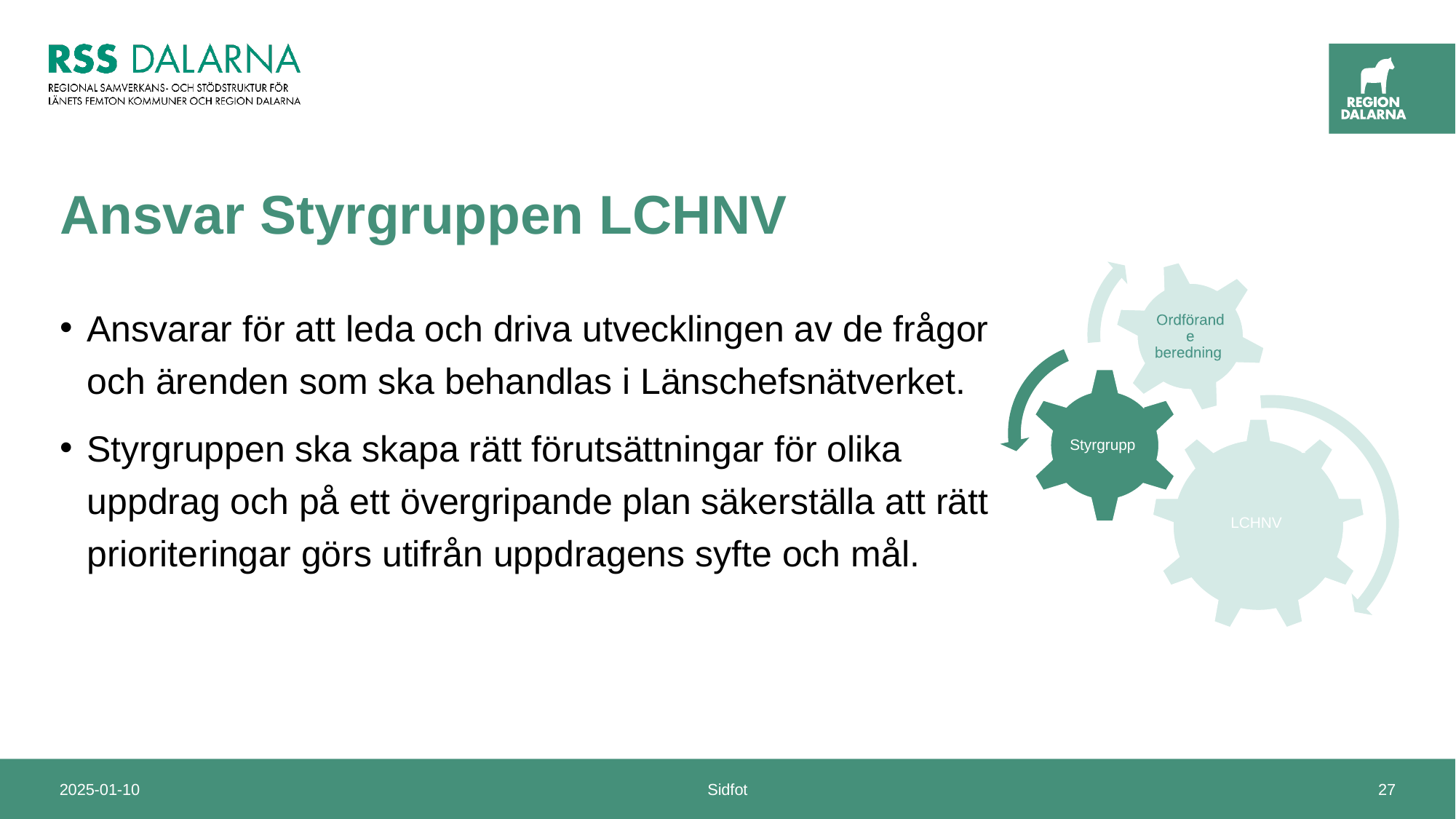

# Ansvar Styrgruppen LCHNV
LCHNV
Styrgrupp
Ordförande beredning
Ansvarar för att leda och driva utvecklingen av de frågor och ärenden som ska behandlas i Länschefsnätverket.
Styrgruppen ska skapa rätt förutsättningar för olika uppdrag och på ett övergripande plan säkerställa att rätt prioriteringar görs utifrån uppdragens syfte och mål.
2025-01-10
Sidfot
27